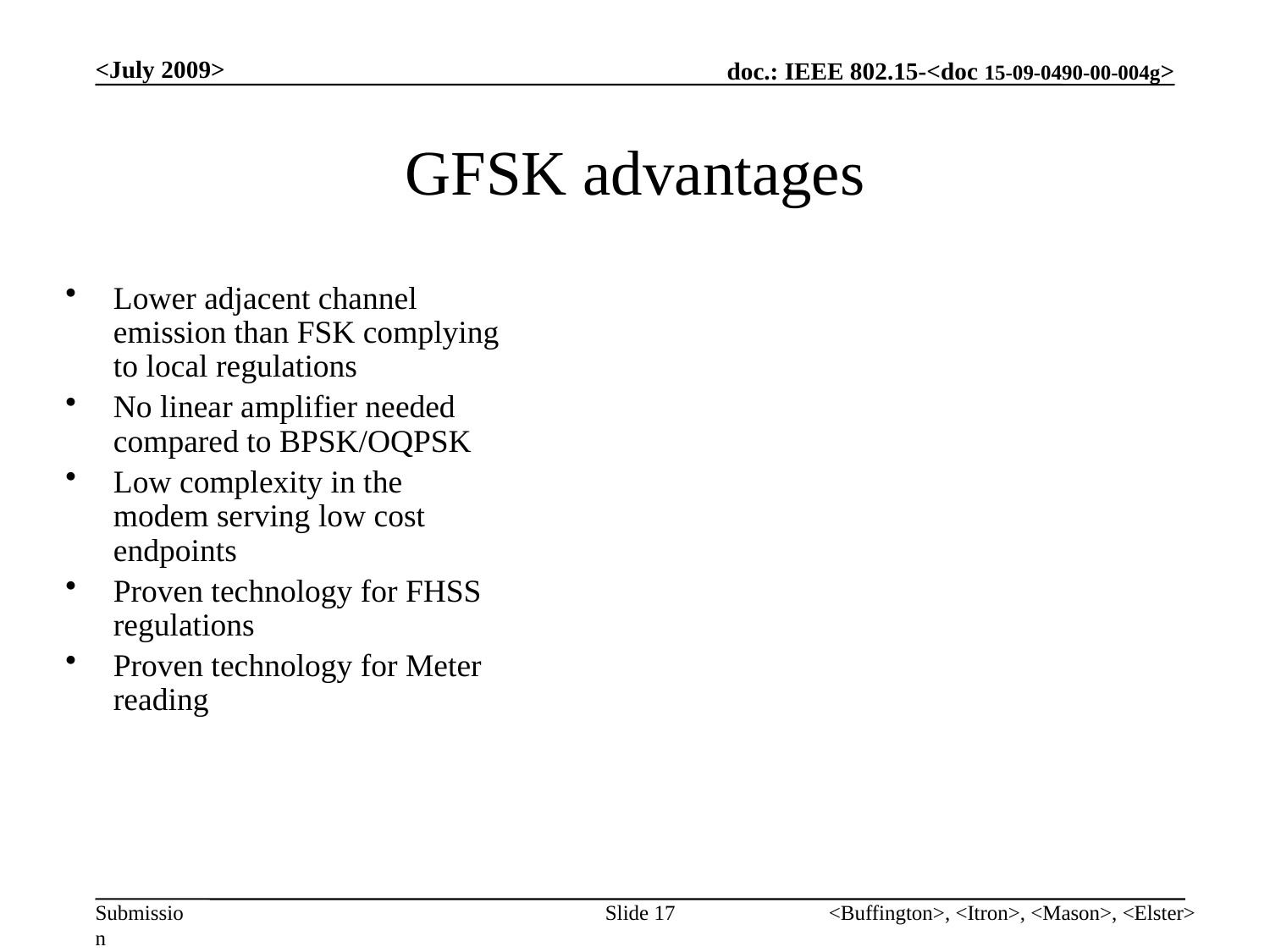

<July 2009>
# GFSK advantages
Lower adjacent channel emission than FSK complying to local regulations
No linear amplifier needed compared to BPSK/OQPSK
Low complexity in the modem serving low cost endpoints
Proven technology for FHSS regulations
Proven technology for Meter reading
Slide 17
<Buffington>, <Itron>, <Mason>, <Elster>